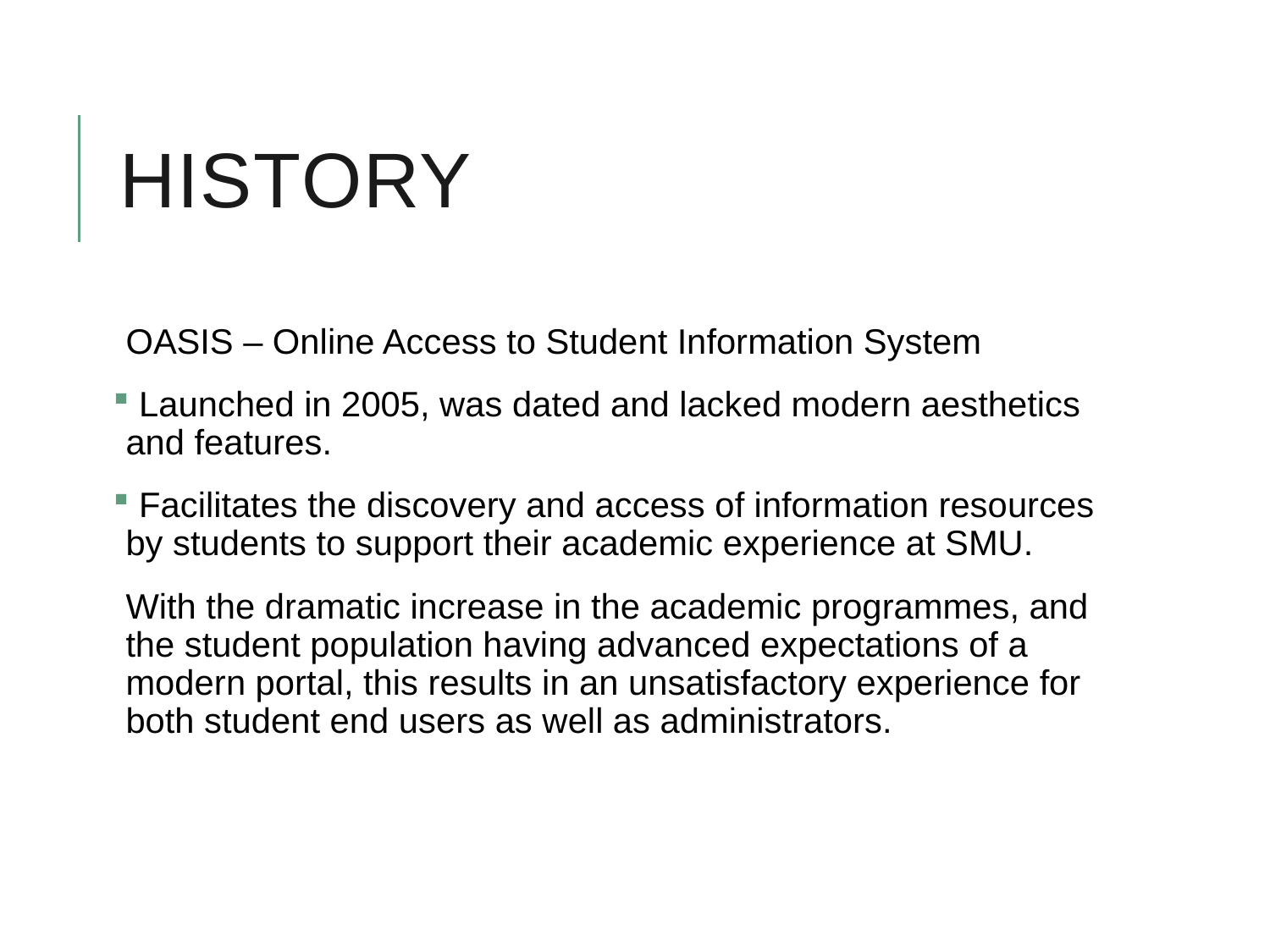

# History
OASIS – Online Access to Student Information System
 Launched in 2005, was dated and lacked modern aesthetics and features.
 Facilitates the discovery and access of information resources by students to support their academic experience at SMU.
With the dramatic increase in the academic programmes, and the student population having advanced expectations of a modern portal, this results in an unsatisfactory experience for both student end users as well as administrators.